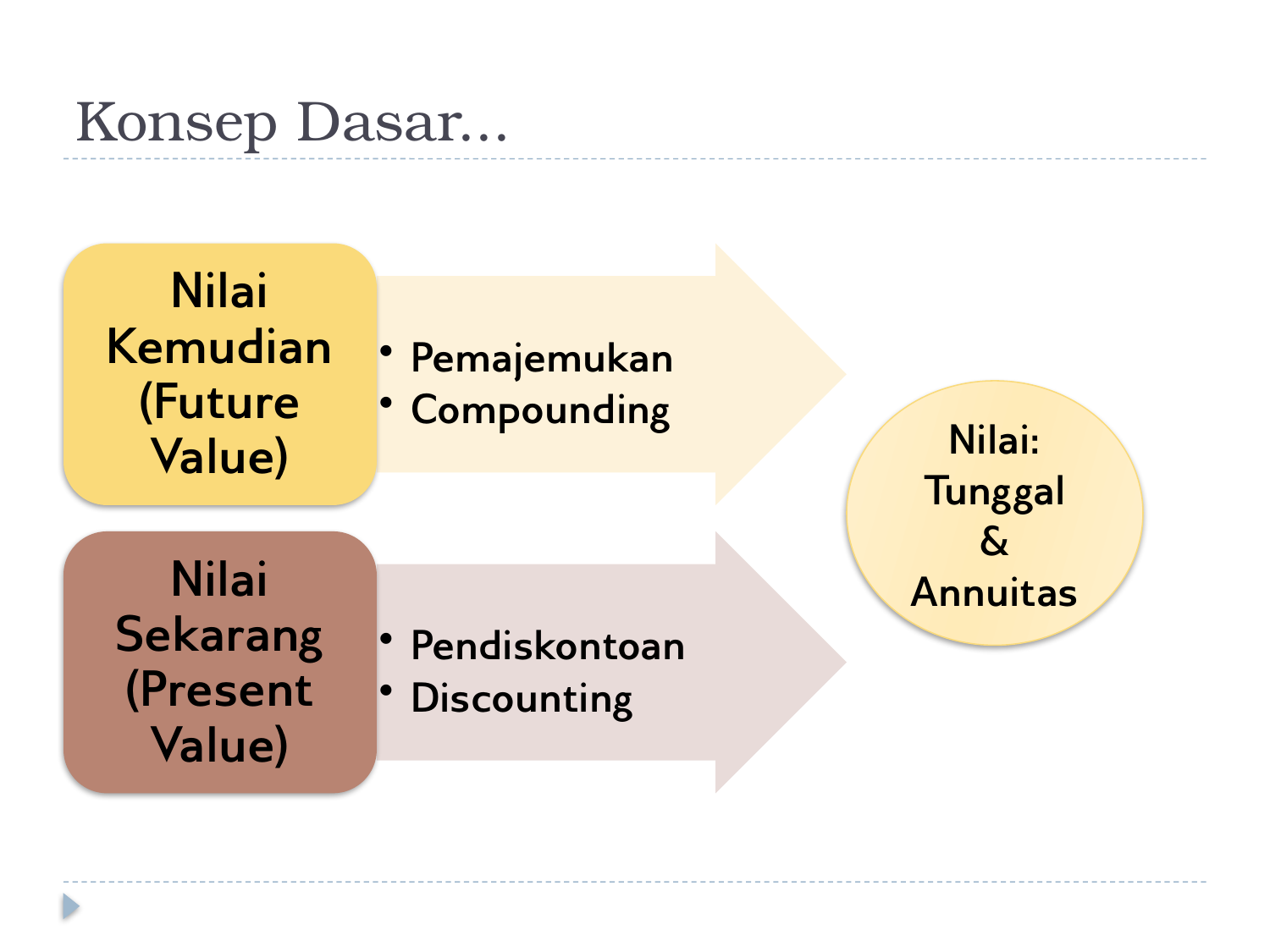

# Konsep Dasar...

Pemajemukan
Compounding
Nilai Kemudian (Future Value)

Pendiskontoan
Discounting
Nilai Sekarang (Present Value)
Nilai: Tunggal & Annuitas